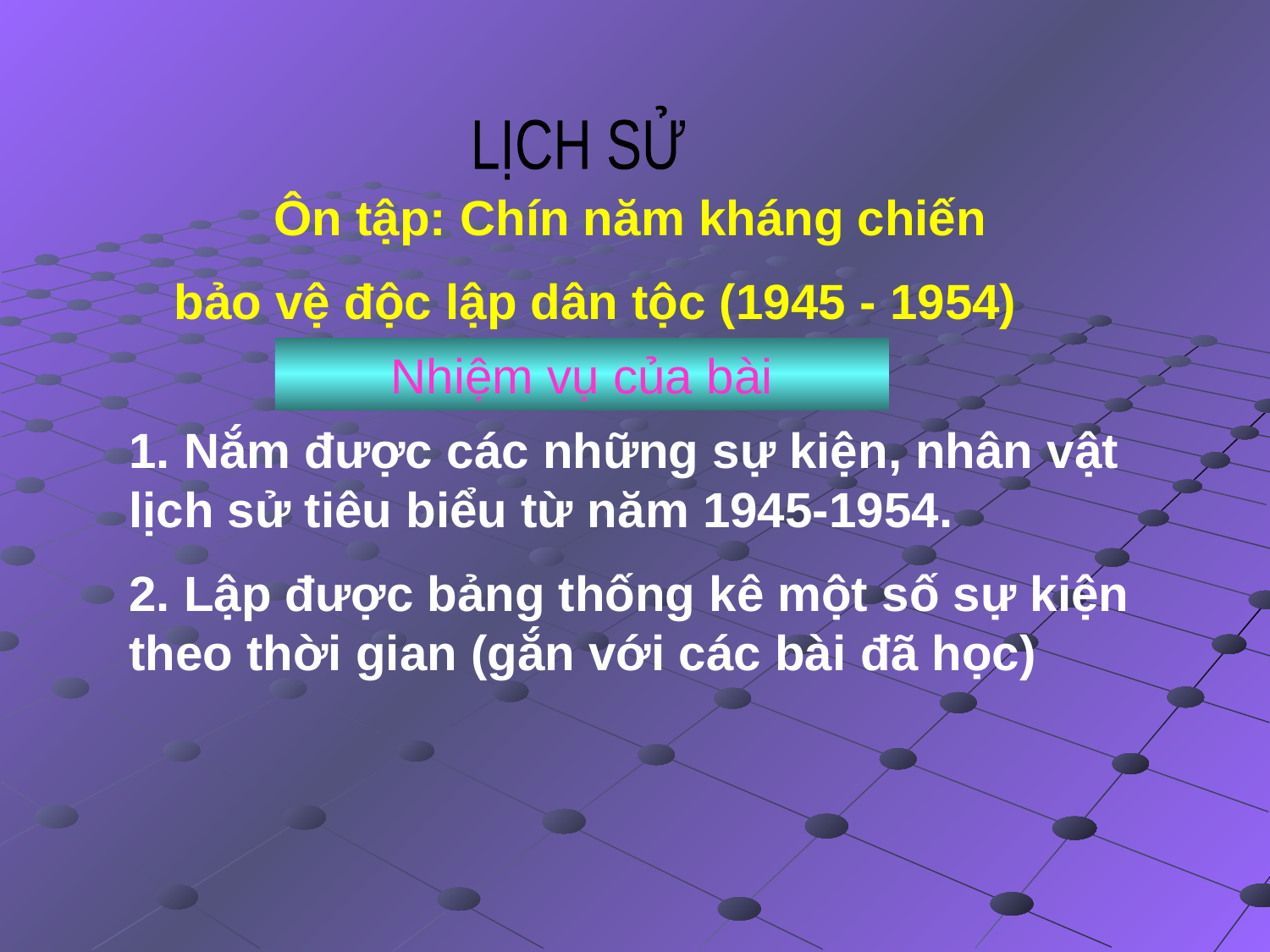

LỊCH SỬ
        Ôn tập: Chín năm kháng chiến
  bảo vệ độc lập dân tộc (1945 - 1954)
Nhiệm vụ của bài
1. Nắm được các những sự kiện, nhân vật lịch sử tiêu biểu từ năm 1945-1954.
2. Lập được bảng thống kê một số sự kiện theo thời gian (gắn với các bài đã học)